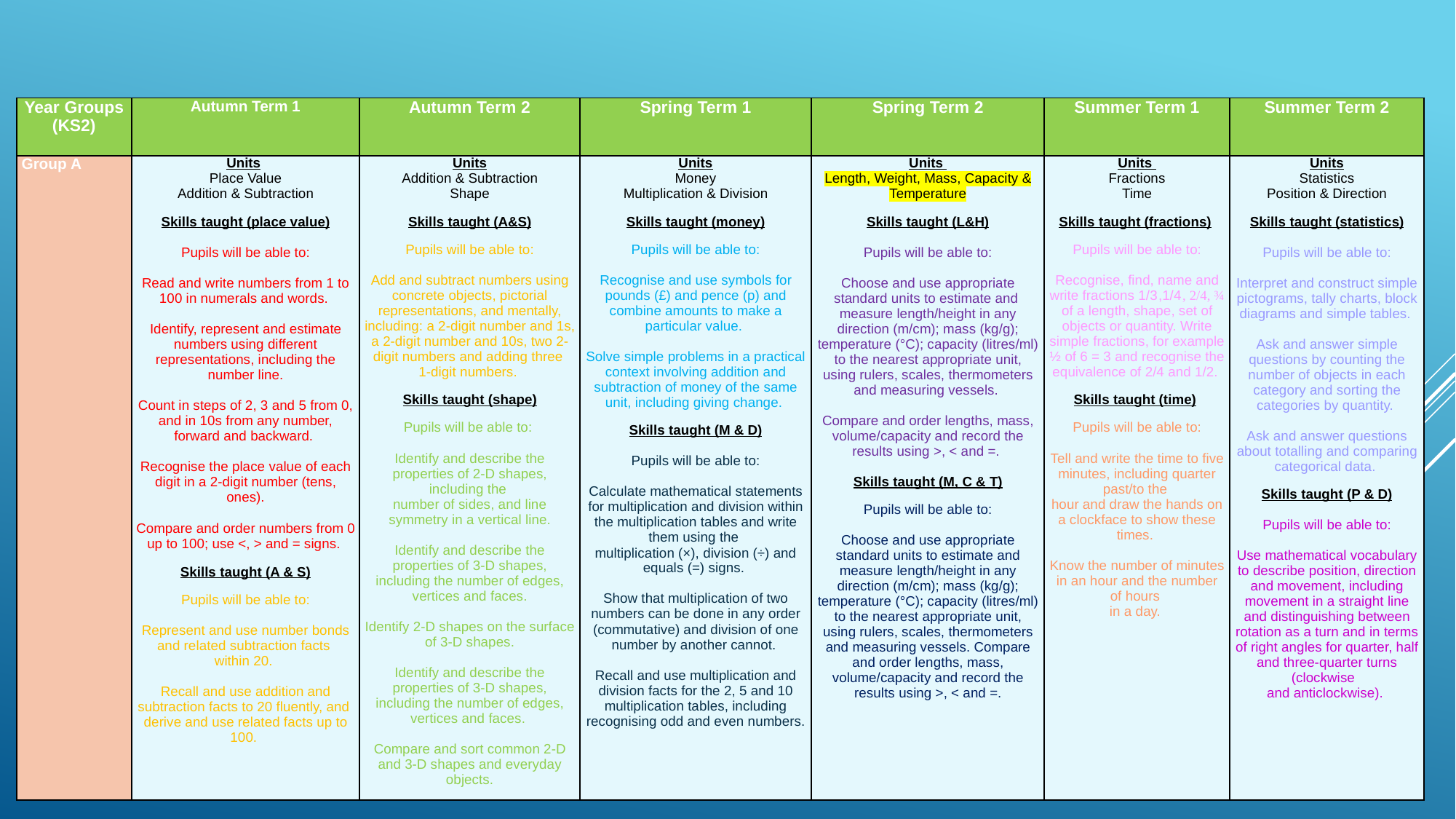

| Year Groups (KS2) | Autumn Term 1 | Autumn Term 2 | Spring Term 1 | Spring Term 2 | Summer Term 1 | Summer Term 2 |
| --- | --- | --- | --- | --- | --- | --- |
| Group A | Units Place Value Addition & Subtraction Skills taught (place value) Pupils will be able to: Read and write numbers from 1 to 100 in numerals and words. Identify, represent and estimate numbers using different representations, including the number line. Count in steps of 2, 3 and 5 from 0, and in 10s from any number, forward and backward. Recognise the place value of each digit in a 2-digit number (tens, ones). Compare and order numbers from 0 up to 100; use <, > and = signs. Skills taught (A & S) Pupils will be able to: Represent and use number bonds and related subtraction facts within 20. Recall and use addition and subtraction facts to 20 fluently, and derive and use related facts up to 100. | Units Addition & Subtraction Shape Skills taught (A&S) Pupils will be able to: Add and subtract numbers using concrete objects, pictorial representations, and mentally, including: a 2-digit number and 1s, a 2-digit number and 10s, two 2-digit numbers and adding three 1-digit numbers. Skills taught (shape) Pupils will be able to: Identify and describe the properties of 2-D shapes, including the number of sides, and line symmetry in a vertical line. Identify and describe the properties of 3-D shapes, including the number of edges, vertices and faces. Identify 2-D shapes on the surface of 3-D shapes. Identify and describe the properties of 3-D shapes, including the number of edges, vertices and faces. Compare and sort common 2-D and 3-D shapes and everyday objects. | Units Money Multiplication & Division Skills taught (money) Pupils will be able to: Recognise and use symbols for pounds (£) and pence (p) and combine amounts to make a particular value. Solve simple problems in a practical context involving addition and subtraction of money of the same unit, including giving change. Skills taught (M & D) Pupils will be able to: Calculate mathematical statements for multiplication and division within the multiplication tables and write them using the multiplication (×), division (÷) and equals (=) signs. Show that multiplication of two numbers can be done in any order (commutative) and division of one number by another cannot. Recall and use multiplication and division facts for the 2, 5 and 10 multiplication tables, including recognising odd and even numbers. | Units Length, Weight, Mass, Capacity & Temperature Skills taught (L&H) Pupils will be able to: Choose and use appropriate standard units to estimate and measure length/height in any direction (m/cm); mass (kg/g); temperature (°C); capacity (litres/ml) to the nearest appropriate unit, using rulers, scales, thermometers and measuring vessels. Compare and order lengths, mass, volume/capacity and record the results using >, < and =. Skills taught (M, C & T) Pupils will be able to: Choose and use appropriate standard units to estimate and measure length/height in any direction (m/cm); mass (kg/g); temperature (°C); capacity (litres/ml) to the nearest appropriate unit, using rulers, scales, thermometers and measuring vessels. Compare and order lengths, mass, volume/capacity and record the results using >, < and =. | Units Fractions Time Skills taught (fractions) Pupils will be able to: Recognise, find, name and write fractions 1/3 ,1/4 , 2/4, ¾ of a length, shape, set of objects or quantity. Write simple fractions, for example ½ of 6 = 3 and recognise the equivalence of 2/4 and 1/2. Skills taught (time) Pupils will be able to: Tell and write the time to five minutes, including quarter past/to the hour and draw the hands on a clockface to show these times. Know the number of minutes in an hour and the number of hours in a day. | Units Statistics Position & Direction Skills taught (statistics) Pupils will be able to: Interpret and construct simple pictograms, tally charts, block diagrams and simple tables. Ask and answer simple questions by counting the number of objects in each category and sorting the categories by quantity. Ask and answer questions about totalling and comparing categorical data. Skills taught (P & D) Pupils will be able to: Use mathematical vocabulary to describe position, direction and movement, including movement in a straight line and distinguishing between rotation as a turn and in terms of right angles for quarter, half and three-quarter turns (clockwise and anticlockwise). |